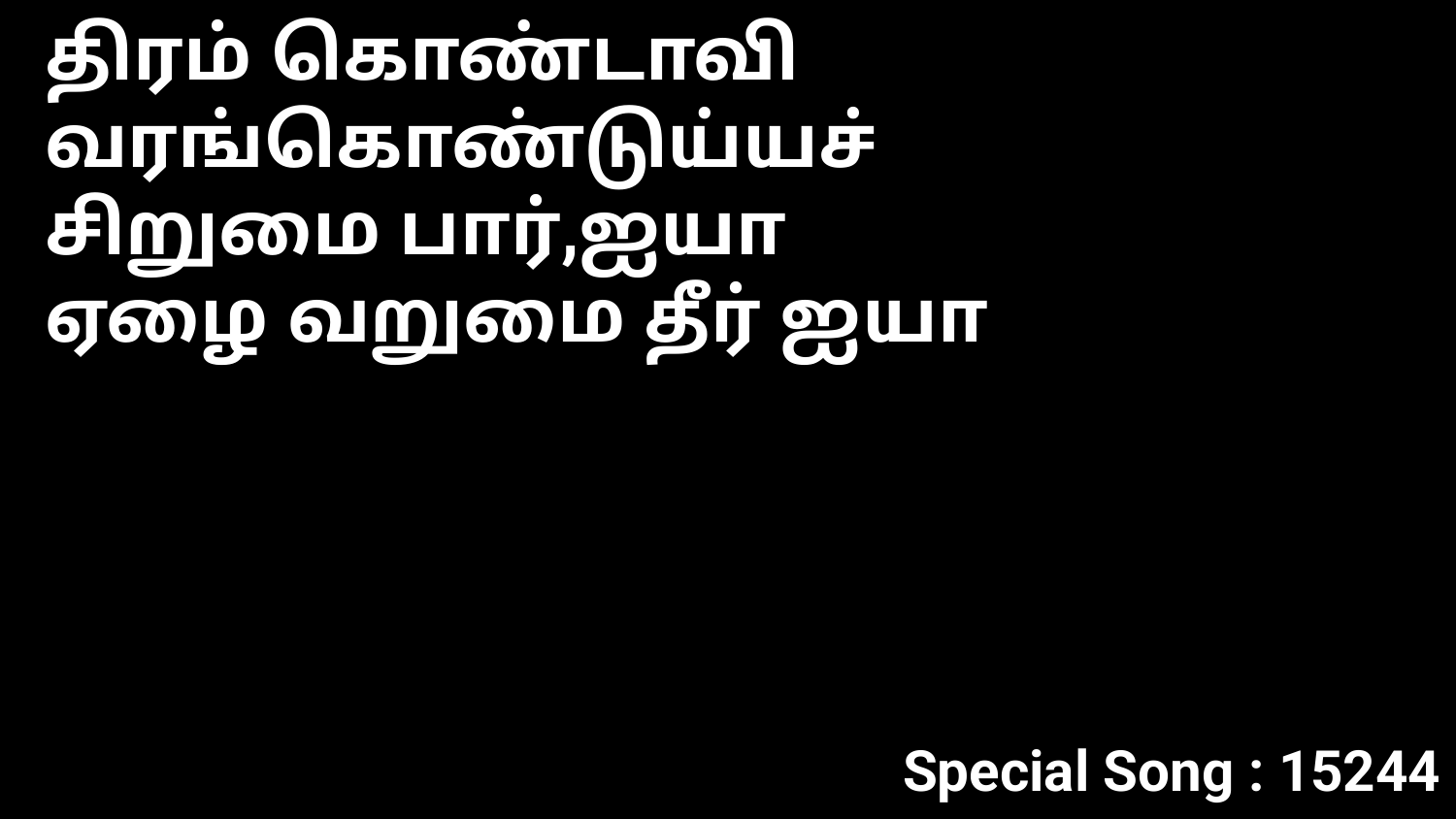

திரம் கொண்டாவி வரங்கொண்டுய்யச்
சிறுமை பார்,ஐயா
ஏழை வறுமை தீர் ஐயா

Special Song : 15244